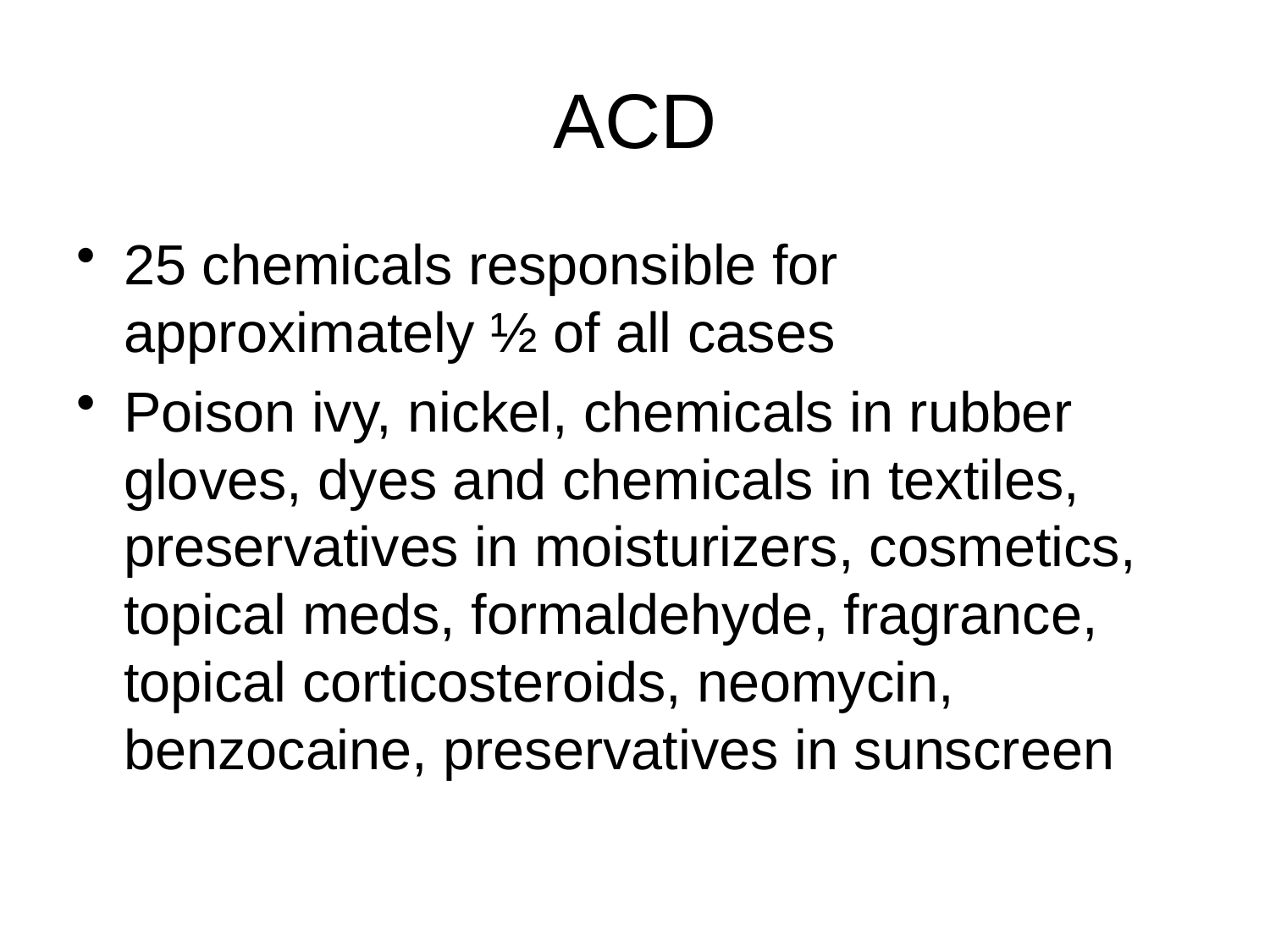

# ACD
25 chemicals responsible for approximately ½ of all cases
Poison ivy, nickel, chemicals in rubber gloves, dyes and chemicals in textiles, preservatives in moisturizers, cosmetics, topical meds, formaldehyde, fragrance, topical corticosteroids, neomycin, benzocaine, preservatives in sunscreen